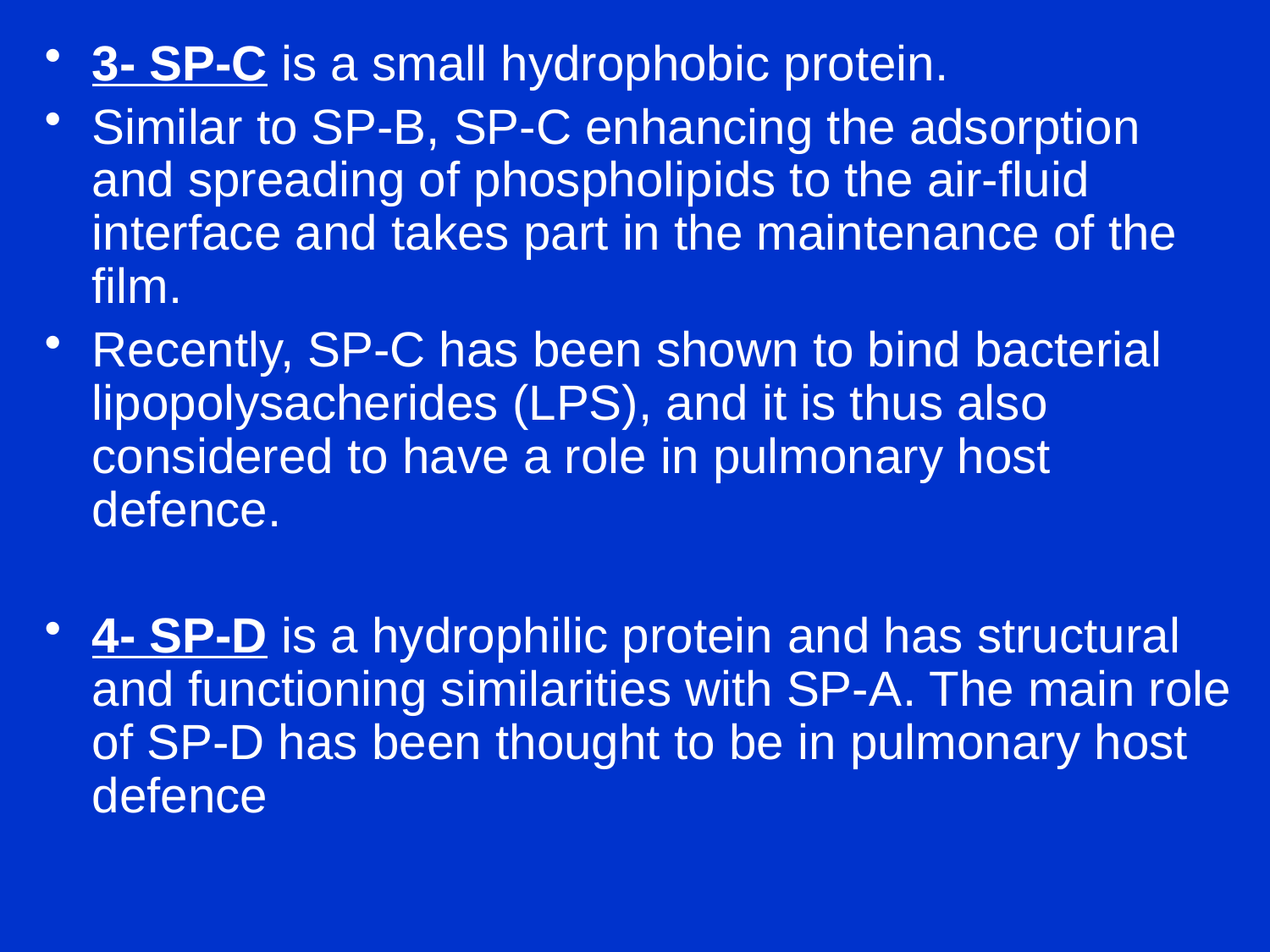

3- SP-C is a small hydrophobic protein.
Similar to SP-B, SP-C enhancing the adsorption and spreading of phospholipids to the air-fluid interface and takes part in the maintenance of the film.
Recently, SP-C has been shown to bind bacterial lipopolysacherides (LPS), and it is thus also considered to have a role in pulmonary host defence.

4- SP-D is a hydrophilic protein and has structural and functioning similarities with SP-A. The main role of SP-D has been thought to be in pulmonary host defence